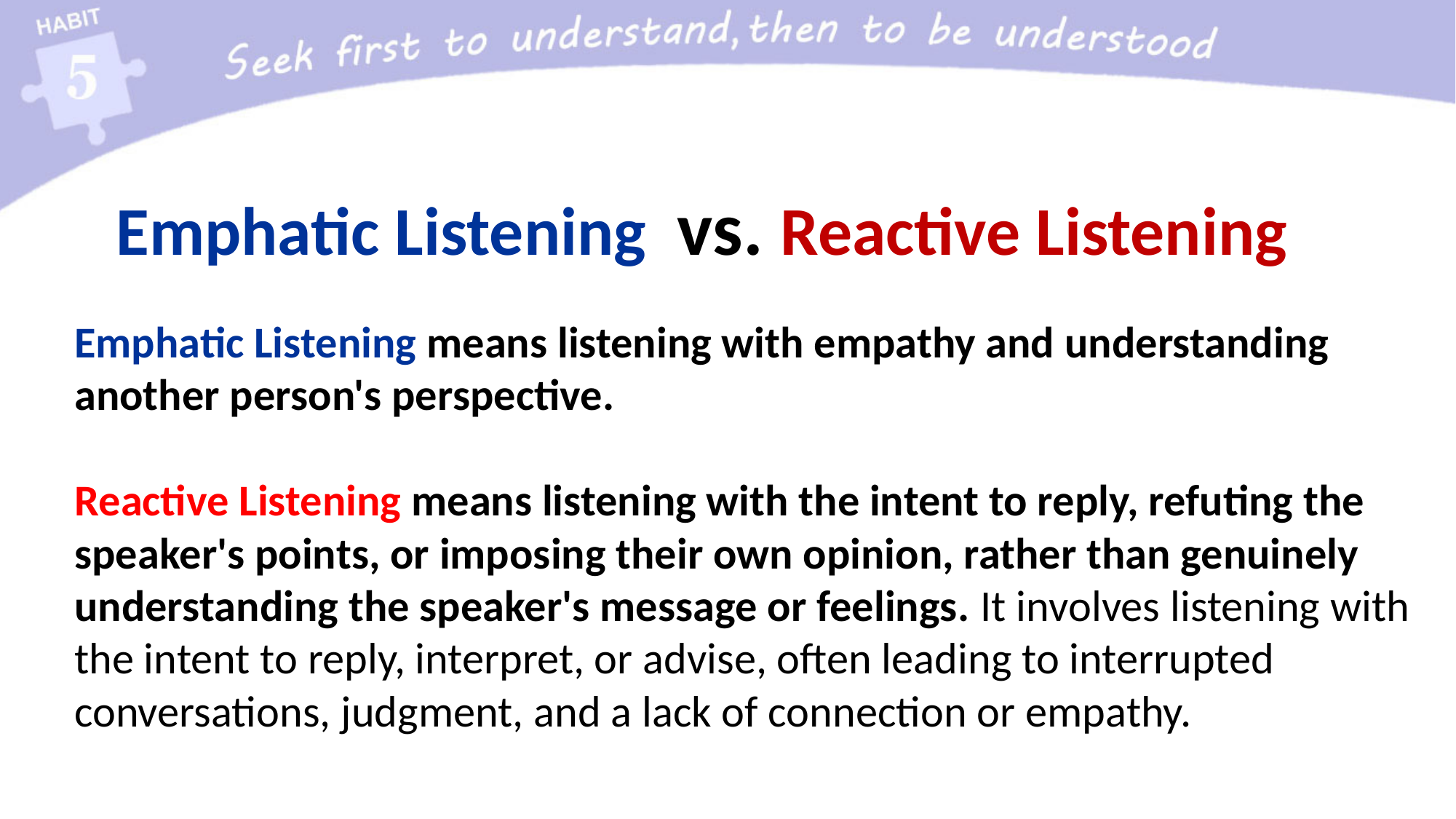

Emphatic Listening  vs. Reactive Listening
Emphatic Listening means listening with empathy and understanding another person's perspective.

Reactive Listening means listening with the intent to reply, refuting the speaker's points, or imposing their own opinion, rather than genuinely understanding the speaker's message or feelings. It involves listening with the intent to reply, interpret, or advise, often leading to interrupted conversations, judgment, and a lack of connection or empathy.